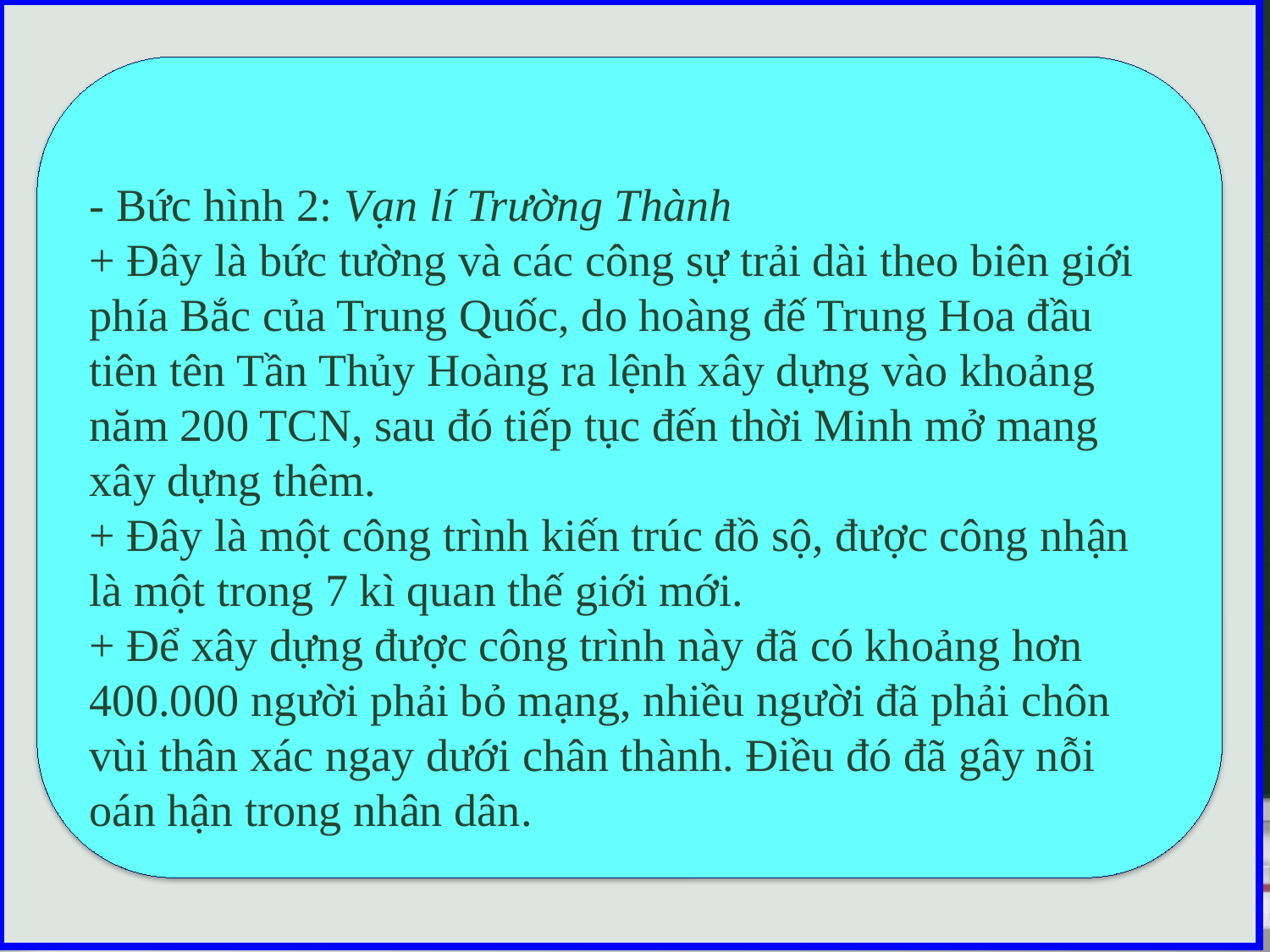

- Bức hình 2: Vạn lí Trường Thành
+ Đây là bức tường và các công sự trải dài theo biên giới phía Bắc của Trung Quốc, do hoàng đế Trung Hoa đầu tiên tên Tần Thủy Hoàng ra lệnh xây dựng vào khoảng năm 200 TCN, sau đó tiếp tục đến thời Minh mở mang xây dựng thêm.
+ Đây là một công trình kiến trúc đồ sộ, được công nhận là một trong 7 kì quan thế giới mới.
+ Để xây dựng được công trình này đã có khoảng hơn 400.000 người phải bỏ mạng, nhiều người đã phải chôn vùi thân xác ngay dưới chân thành. Điều đó đã gây nỗi oán hận trong nhân dân.